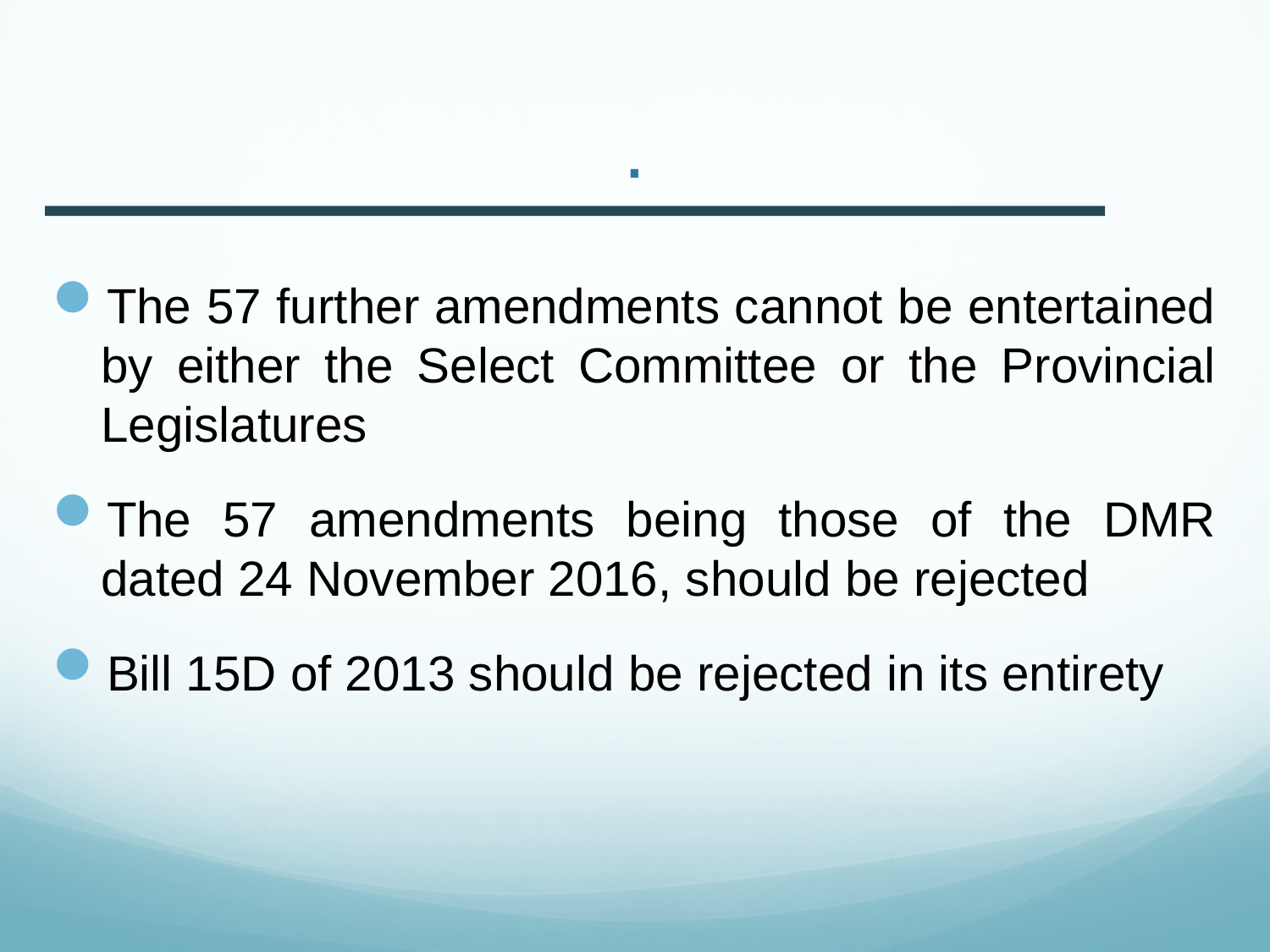

# .

The 57 further amendments cannot be entertained by either the Select Committee or the Provincial Legislatures
The 57 amendments being those of the DMR dated 24 November 2016, should be rejected
Bill 15D of 2013 should be rejected in its entirety